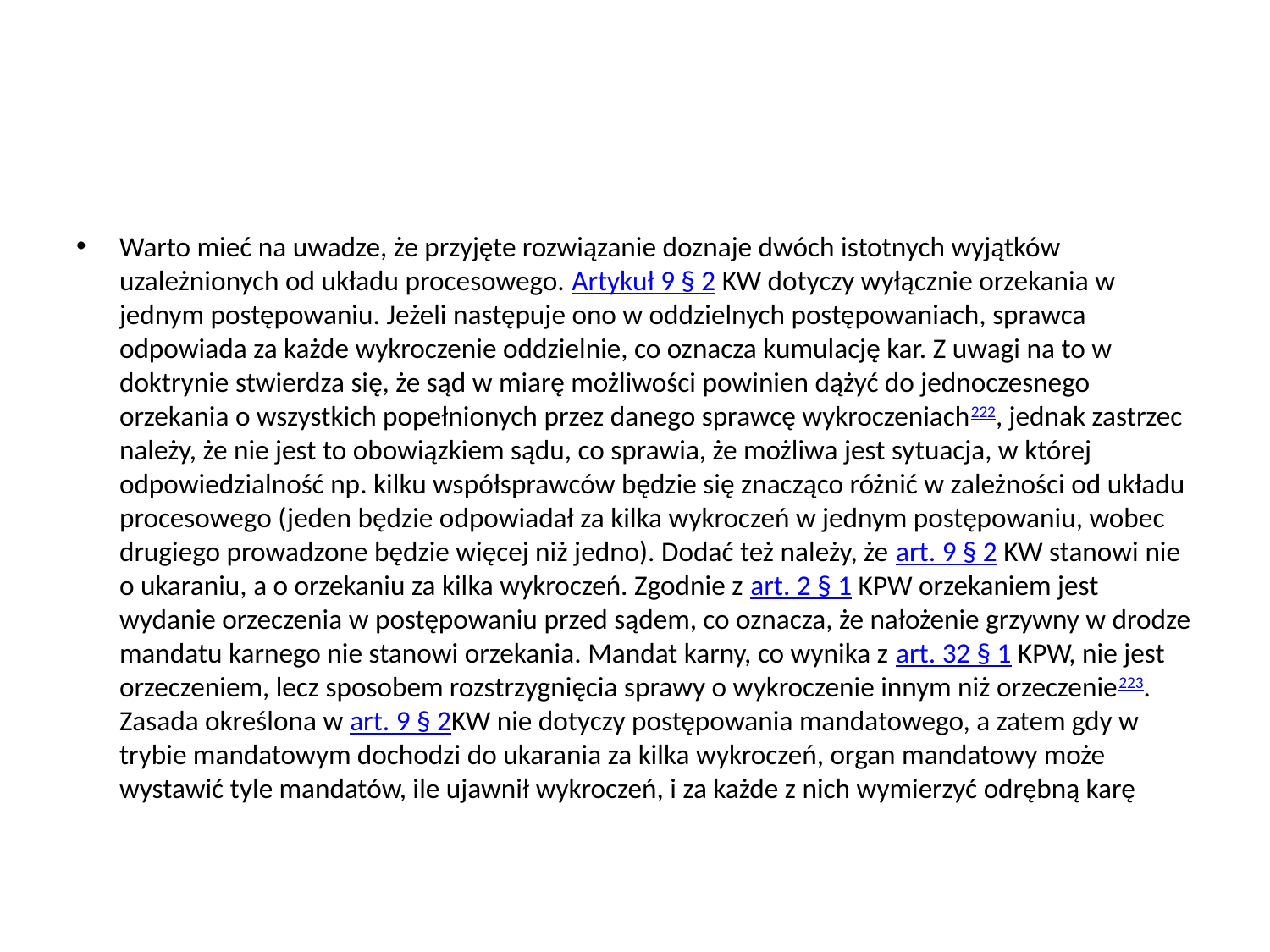

#
Warto mieć na uwadze, że przyjęte rozwiązanie doznaje dwóch istotnych wyjątków uzależnionych od układu procesowego. Artykuł 9 § 2 KW dotyczy wyłącznie orzekania w jednym postępowaniu. Jeżeli następuje ono w oddzielnych postępowaniach, sprawca odpowiada za każde wykroczenie oddzielnie, co oznacza kumulację kar. Z uwagi na to w doktrynie stwierdza się, że sąd w miarę możliwości powinien dążyć do jednoczesnego orzekania o wszystkich popełnionych przez danego sprawcę wykroczeniach222, jednak zastrzec należy, że nie jest to obowiązkiem sądu, co sprawia, że możliwa jest sytuacja, w której odpowiedzialność np. kilku współsprawców będzie się znacząco różnić w zależności od układu procesowego (jeden będzie odpowiadał za kilka wykroczeń w jednym postępowaniu, wobec drugiego prowadzone będzie więcej niż jedno). Dodać też należy, że art. 9 § 2 KW stanowi nie o ukaraniu, a o orzekaniu za kilka wykroczeń. Zgodnie z art. 2 § 1 KPW orzekaniem jest wydanie orzeczenia w postępowaniu przed sądem, co oznacza, że nałożenie grzywny w drodze mandatu karnego nie stanowi orzekania. Mandat karny, co wynika z art. 32 § 1 KPW, nie jest orzeczeniem, lecz sposobem rozstrzygnięcia sprawy o wykroczenie innym niż orzeczenie223. Zasada określona w art. 9 § 2KW nie dotyczy postępowania mandatowego, a zatem gdy w trybie mandatowym dochodzi do ukarania za kilka wykroczeń, organ mandatowy może wystawić tyle mandatów, ile ujawnił wykroczeń, i za każde z nich wymierzyć odrębną karę